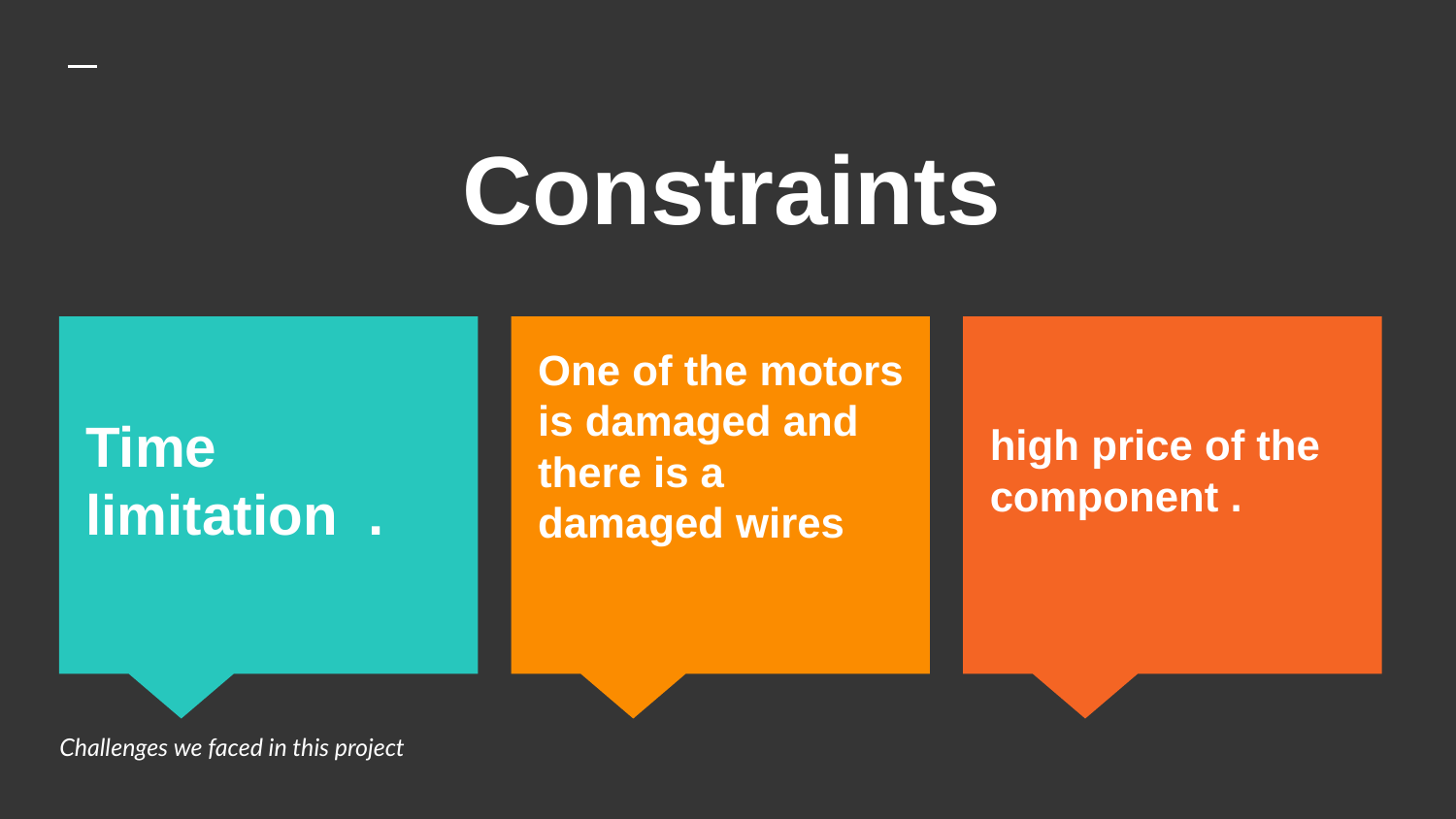

# Constraints

Time limitation  .
One of the motors is damaged and there is a damaged wires

high price of the component .

Challenges we faced in this project